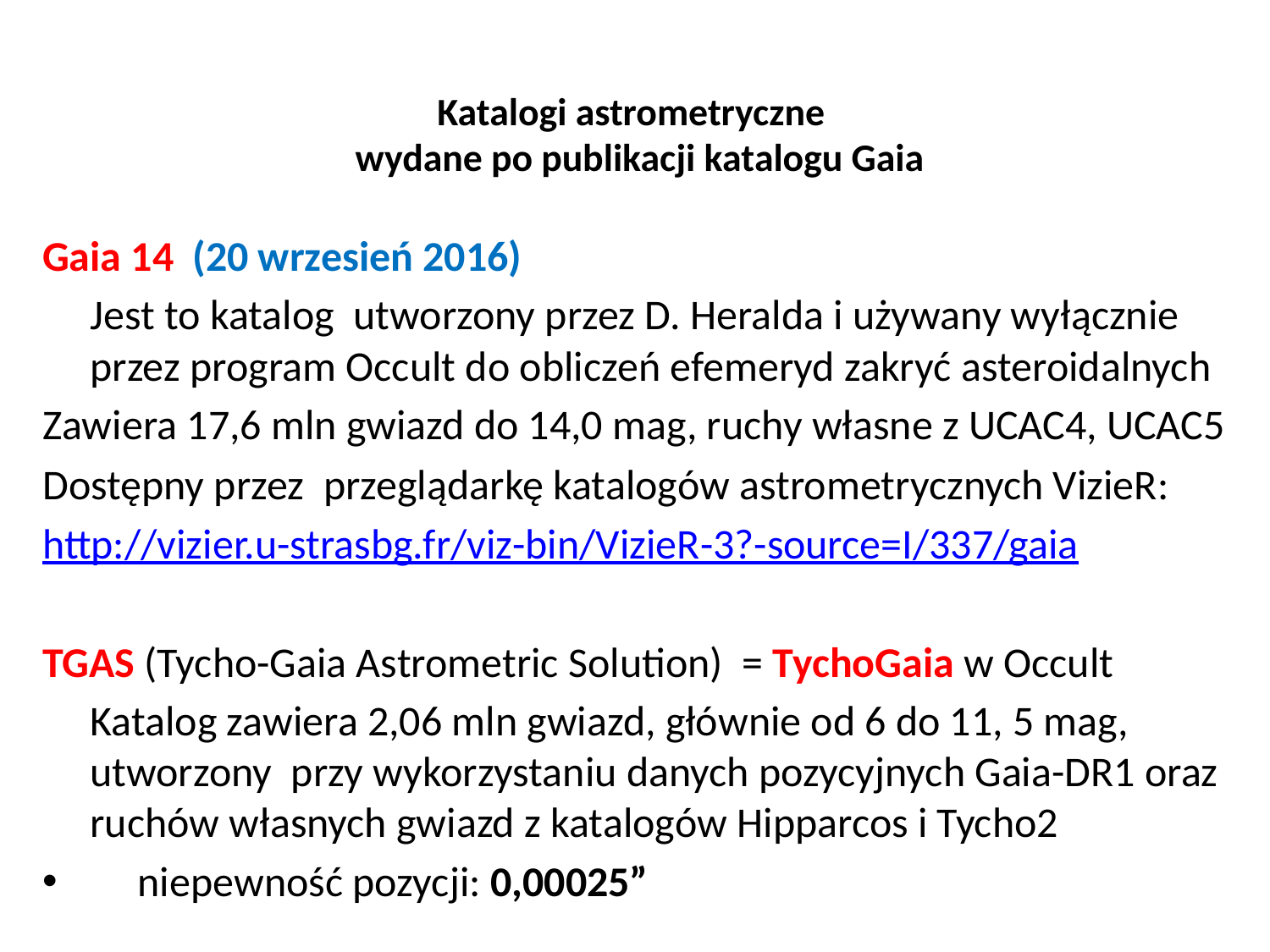

# Katalogi astrometryczne wydane po publikacji katalogu Gaia
Gaia 14  (20 wrzesień 2016)
     Jest to katalog  utworzony przez D. Heralda i używany wyłącznie przez program Occult do obliczeń efemeryd zakryć asteroidalnych
Zawiera 17,6 mln gwiazd do 14,0 mag, ruchy własne z UCAC4, UCAC5
Dostępny przez  przeglądarkę katalogów astrometrycznych VizieR:
http://vizier.u-strasbg.fr/viz-bin/VizieR-3?-source=I/337/gaia

TGAS (Tycho-Gaia Astrometric Solution)  = TychoGaia w Occult
     Katalog zawiera 2,06 mln gwiazd, głównie od 6 do 11, 5 mag, utworzony  przy wykorzystaniu danych pozycyjnych Gaia-DR1 oraz ruchów własnych gwiazd z katalogów Hipparcos i Tycho2
     niepewność pozycji: 0,00025”